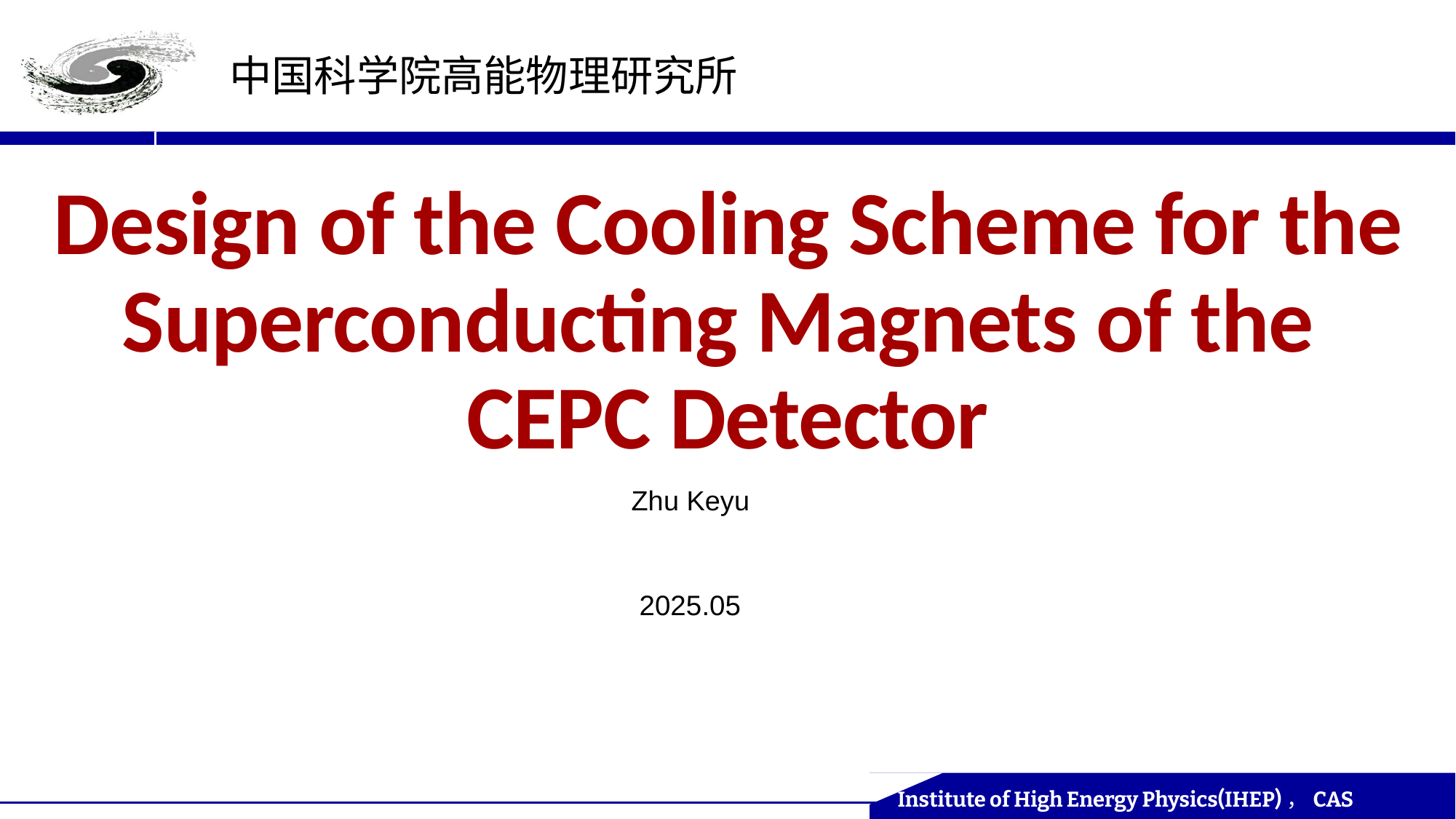

# Design of the Cooling Scheme for the Superconducting Magnets of the CEPC Detector
Zhu Keyu
2025.05